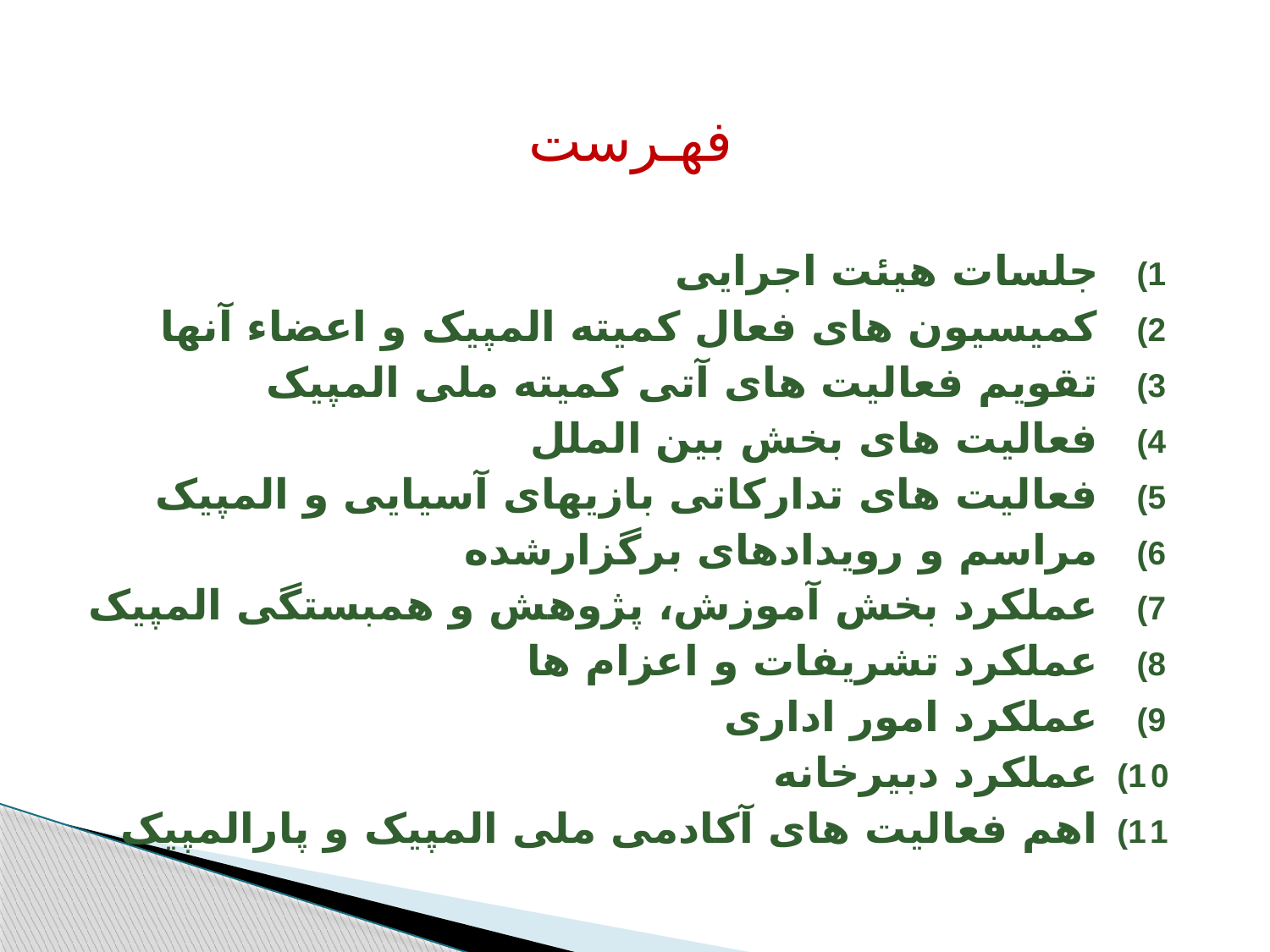

# فهـرست
جلسات هیئت اجرایی
کمیسیون های فعال کمیته المپیک و اعضاء آنها
تقویم فعالیت های آتی کمیته ملی المپیک
فعالیت های بخش بین الملل
فعالیت های تدارکاتی بازیهای آسیایی و المپیک
مراسم و رویدادهای برگزارشده
عملکرد بخش آموزش، پژوهش و همبستگی المپیک
عملکرد تشریفات و اعزام ها
عملکرد امور اداری
عملکرد دبیرخانه
اهم فعالیت های آکادمی ملی المپیک و پارالمپیک